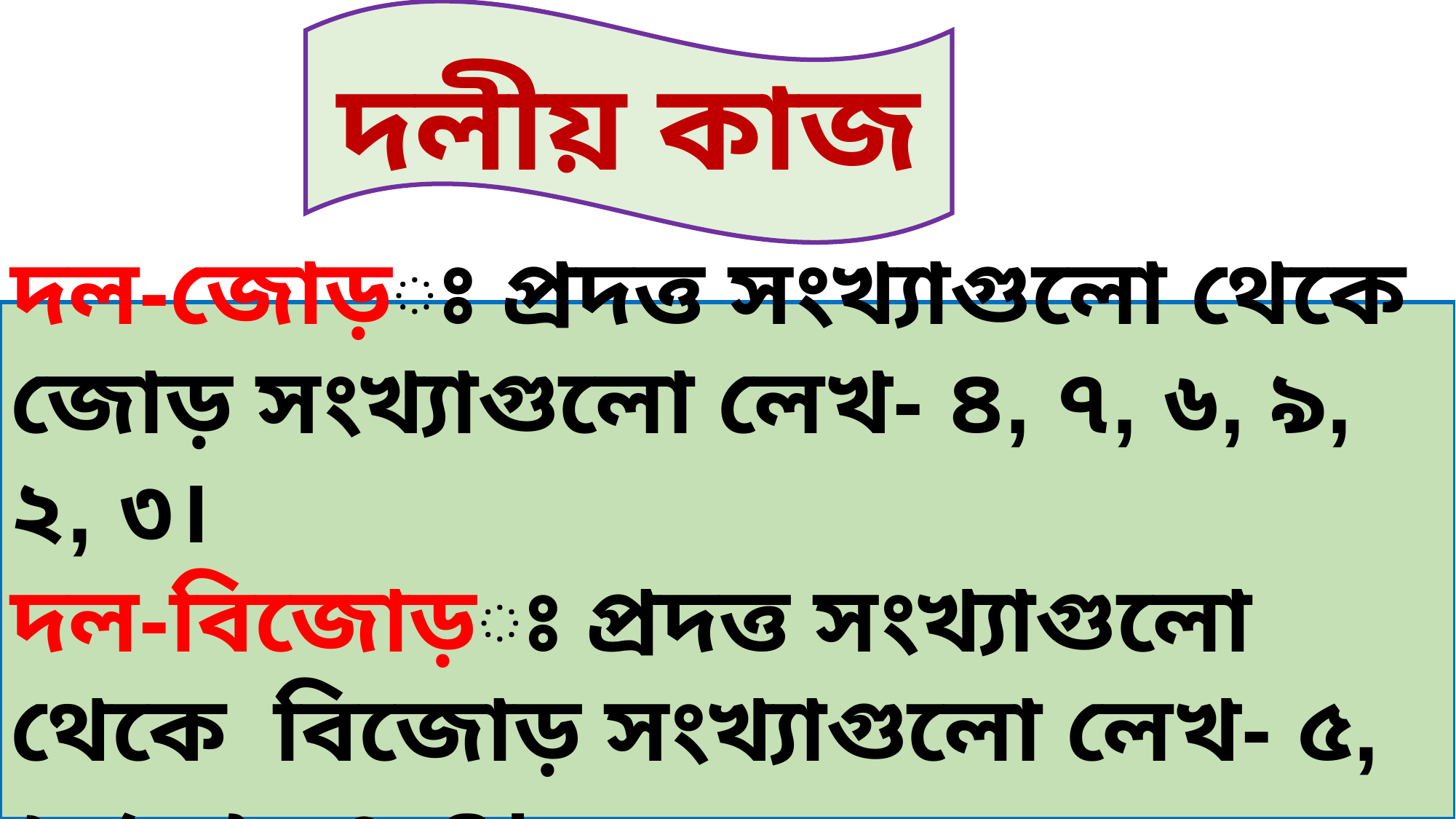

দলীয় কাজ
দল-জোড়ঃ প্রদত্ত সংখ্যাগুলো থেকে জোড় সংখ্যাগুলো লেখ- ৪, ৭, ৬, ৯, ২, ৩।
দল-বিজোড়ঃ প্রদত্ত সংখ্যাগুলো থেকে  বিজোড় সংখ্যাগুলো লেখ- ৫, ৬, ৯, ৮, ৩, ৪।